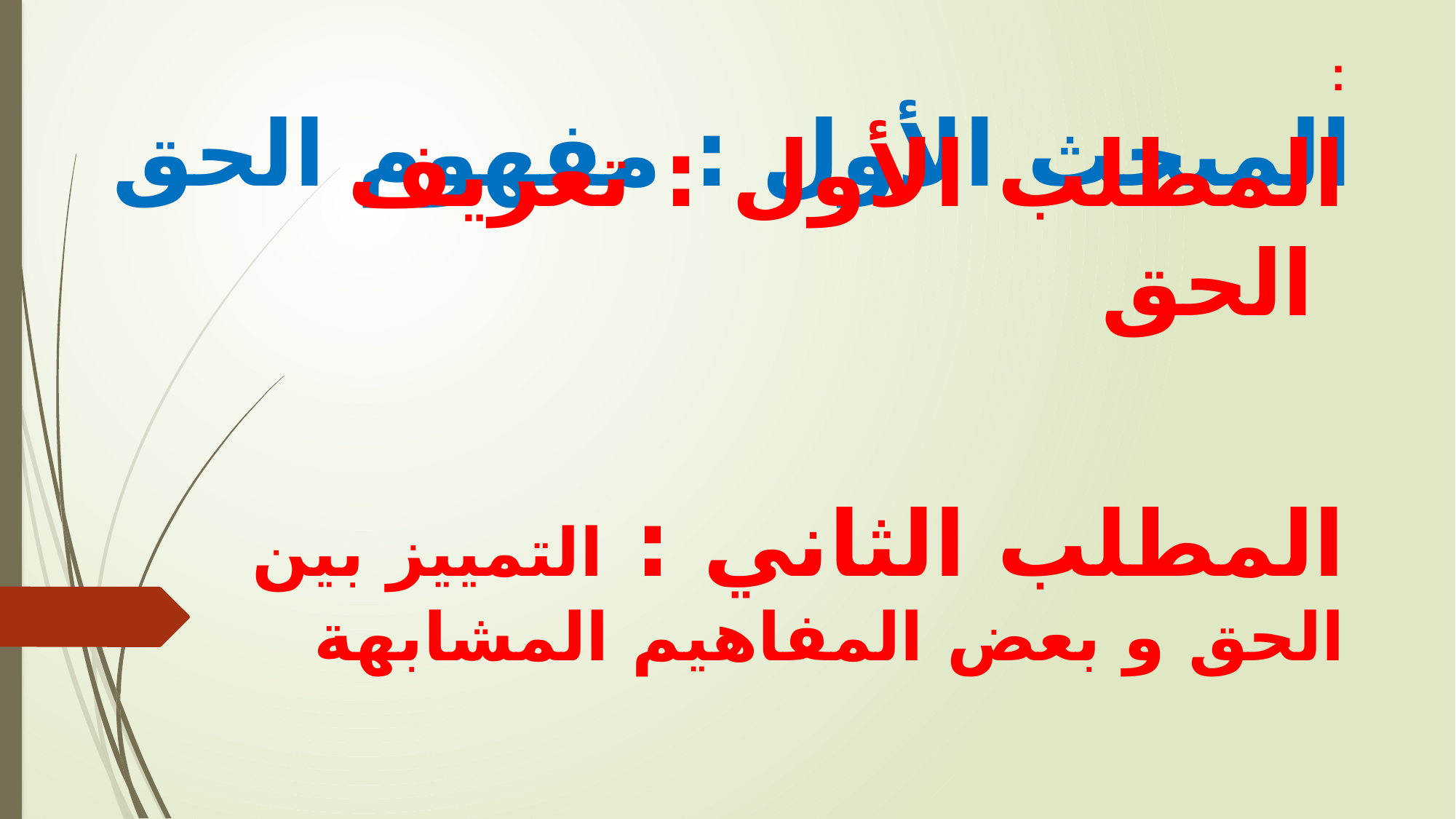

# المبحث الأول : مفهوم الحق
:
المطلب الأول : تعريف الحق

المطلب الثاني : التمييز بين الحق و بعض المفاهيم المشابهة